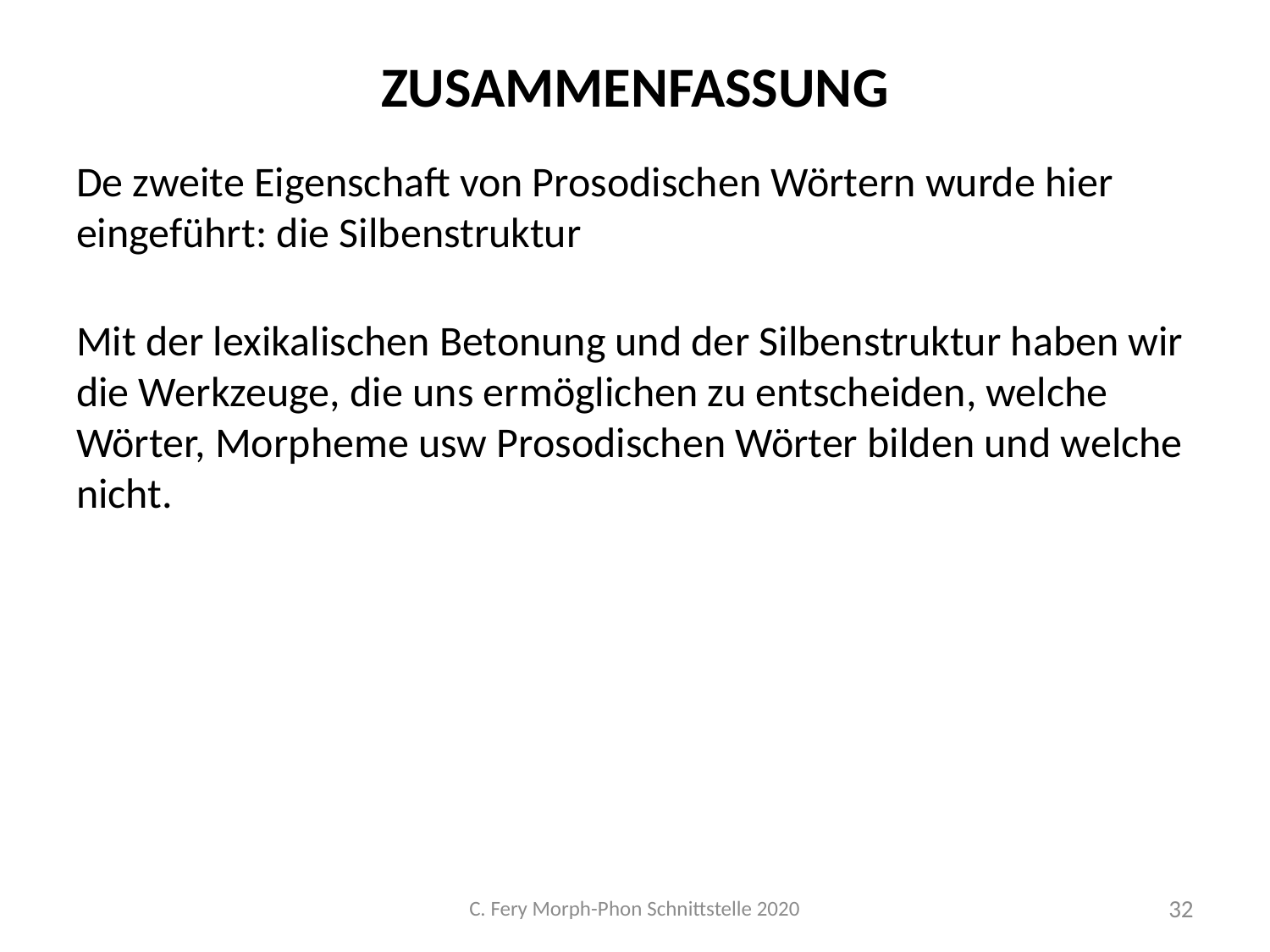

# Zusammenfassung
De zweite Eigenschaft von Prosodischen Wörtern wurde hier eingeführt: die Silbenstruktur

Mit der lexikalischen Betonung und der Silbenstruktur haben wir die Werkzeuge, die uns ermöglichen zu entscheiden, welche Wörter, Morpheme usw Prosodischen Wörter bilden und welche nicht.

C. Fery Morph-Phon Schnittstelle 2020
32